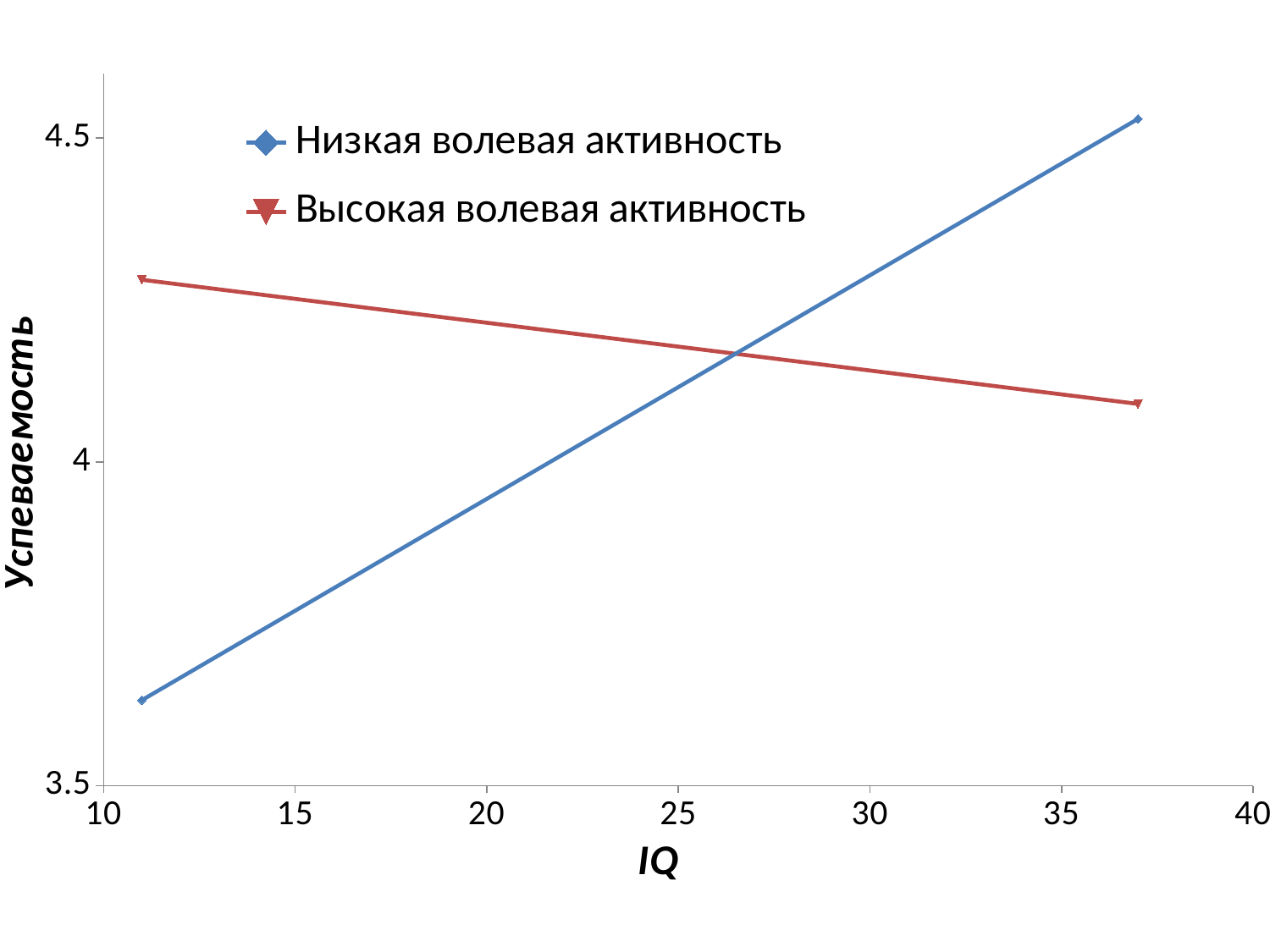

### Chart

| Category | Низкая волевая активность | Высокая волевая активность |
|---|---|---|